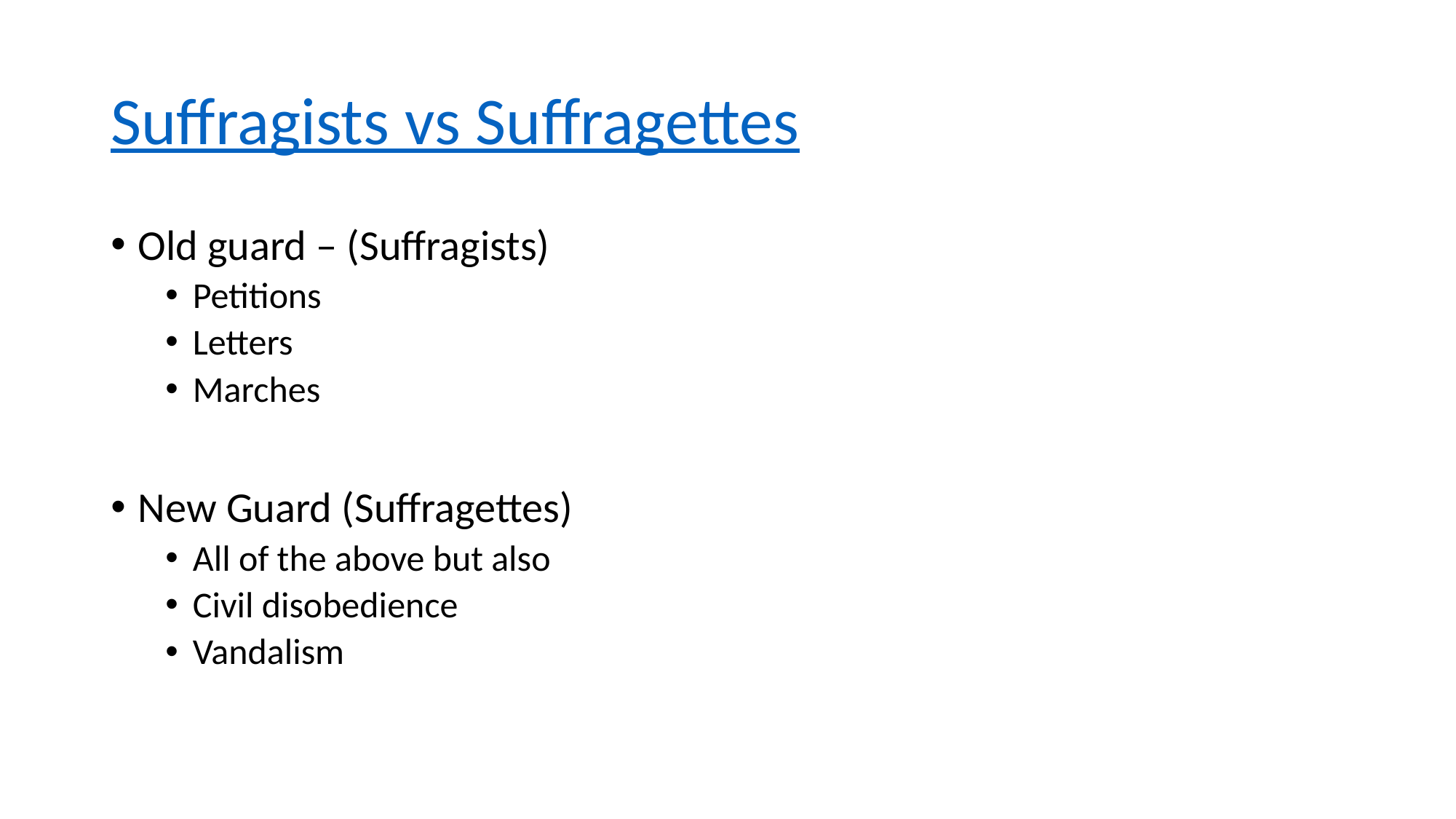

# Suffragists vs Suffragettes
Old guard – (Suffragists)
Petitions
Letters
Marches

New Guard (Suffragettes)
All of the above but also
Civil disobedience
Vandalism